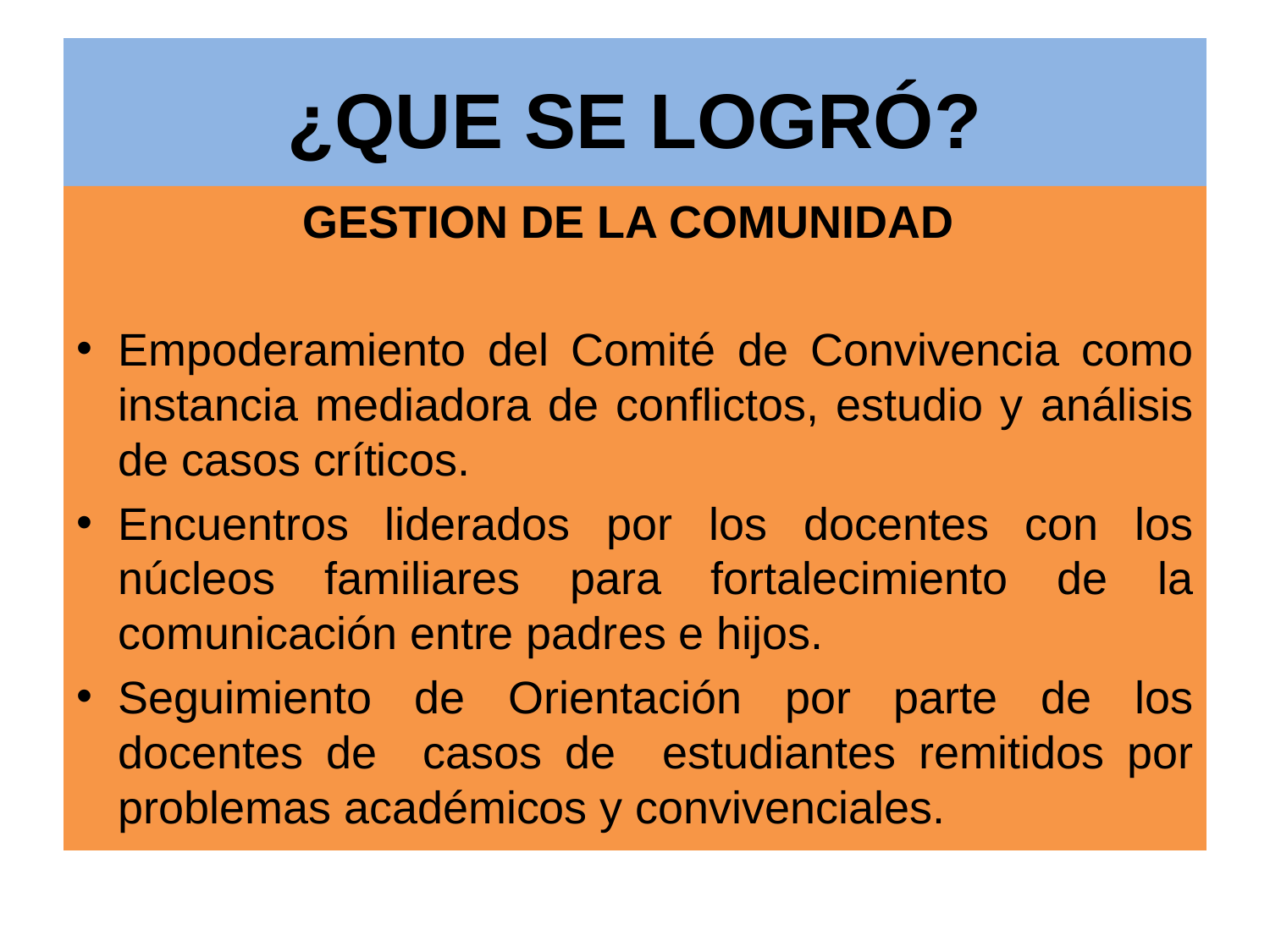

# ¿QUE SE LOGRÓ?
GESTION DE LA COMUNIDAD

Empoderamiento del Comité de Convivencia como instancia mediadora de conflictos, estudio y análisis de casos críticos.
Encuentros liderados por los docentes con los núcleos familiares para fortalecimiento de la comunicación entre padres e hijos.
Seguimiento de Orientación por parte de los docentes de  casos de  estudiantes remitidos por problemas académicos y convivenciales.